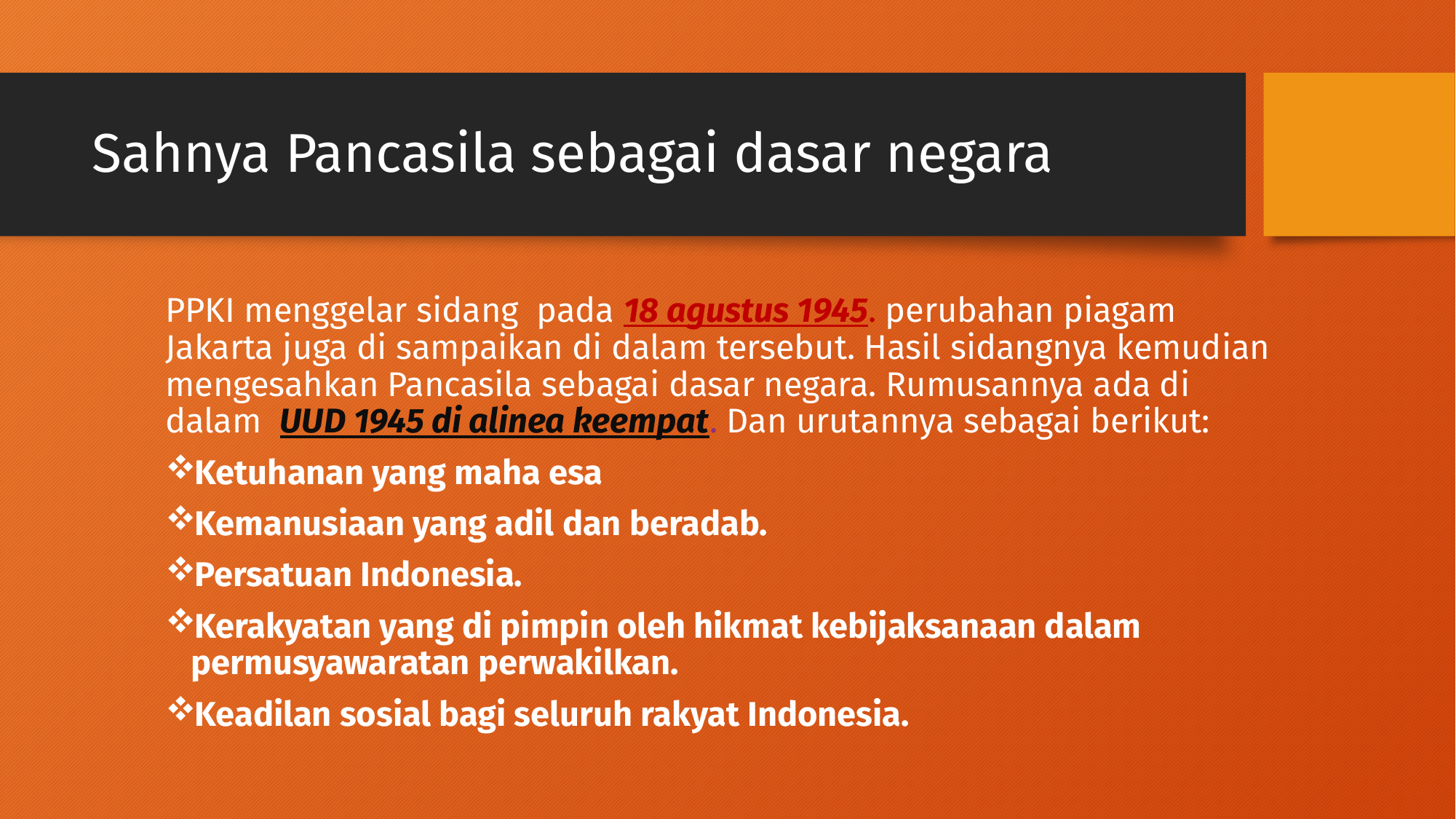

# Sahnya Pancasila sebagai dasar negara
PPKI menggelar sidang  pada 18 agustus 1945. perubahan piagam Jakarta juga di sampaikan di dalam tersebut. Hasil sidangnya kemudian mengesahkan Pancasila sebagai dasar negara. Rumusannya ada di dalam  UUD 1945 di alinea keempat. Dan urutannya sebagai berikut:
Ketuhanan yang maha esa
Kemanusiaan yang adil dan beradab.
Persatuan Indonesia.
Kerakyatan yang di pimpin oleh hikmat kebijaksanaan dalam permusyawaratan perwakilkan.
Keadilan sosial bagi seluruh rakyat Indonesia.